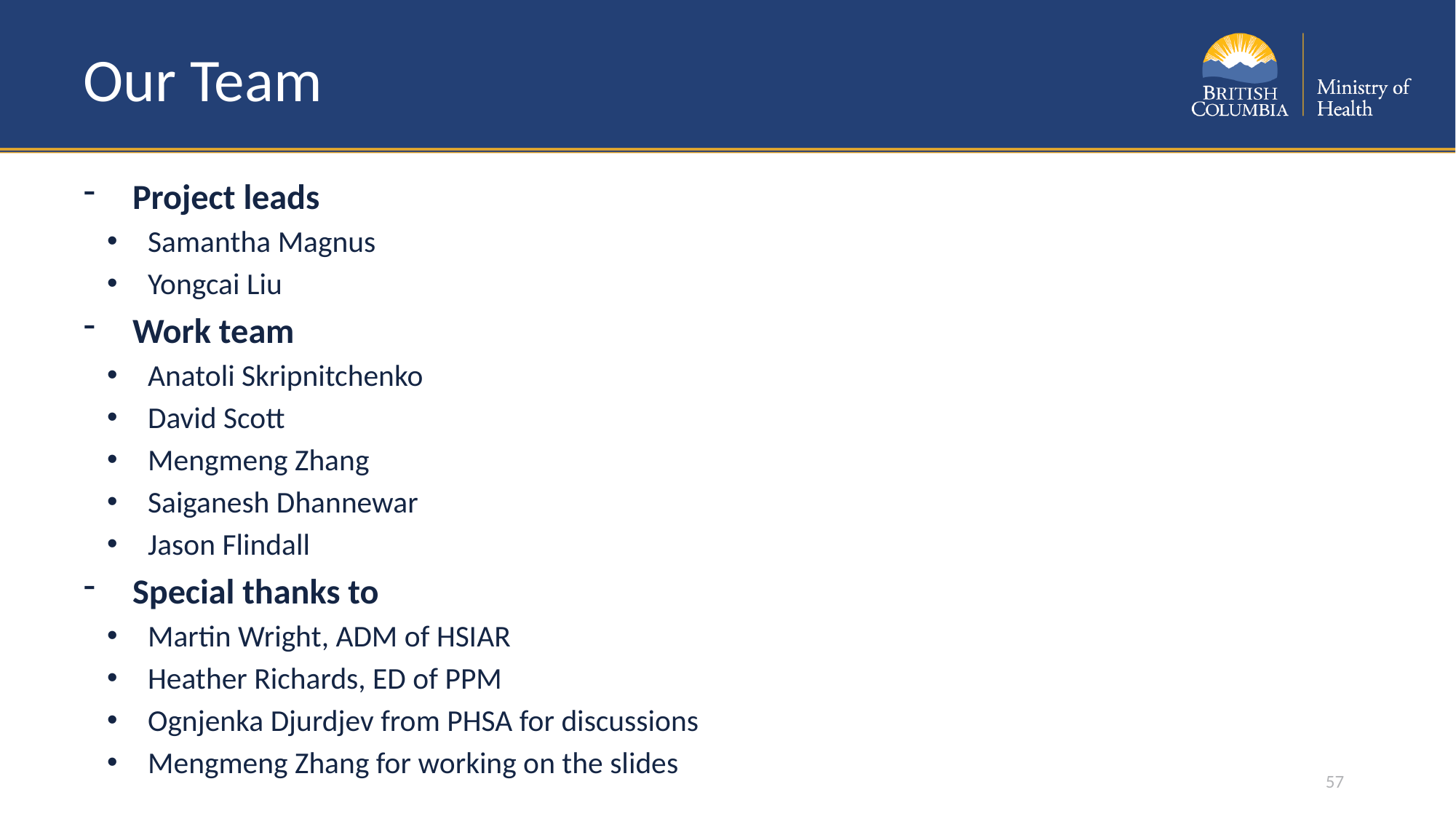

# Our Team
Project leads
Samantha Magnus
Yongcai Liu
Work team
Anatoli Skripnitchenko
David Scott
Mengmeng Zhang
Saiganesh Dhannewar
Jason Flindall
Special thanks to
Martin Wright, ADM of HSIAR
Heather Richards, ED of PPM
Ognjenka Djurdjev from PHSA for discussions
Mengmeng Zhang for working on the slides

57